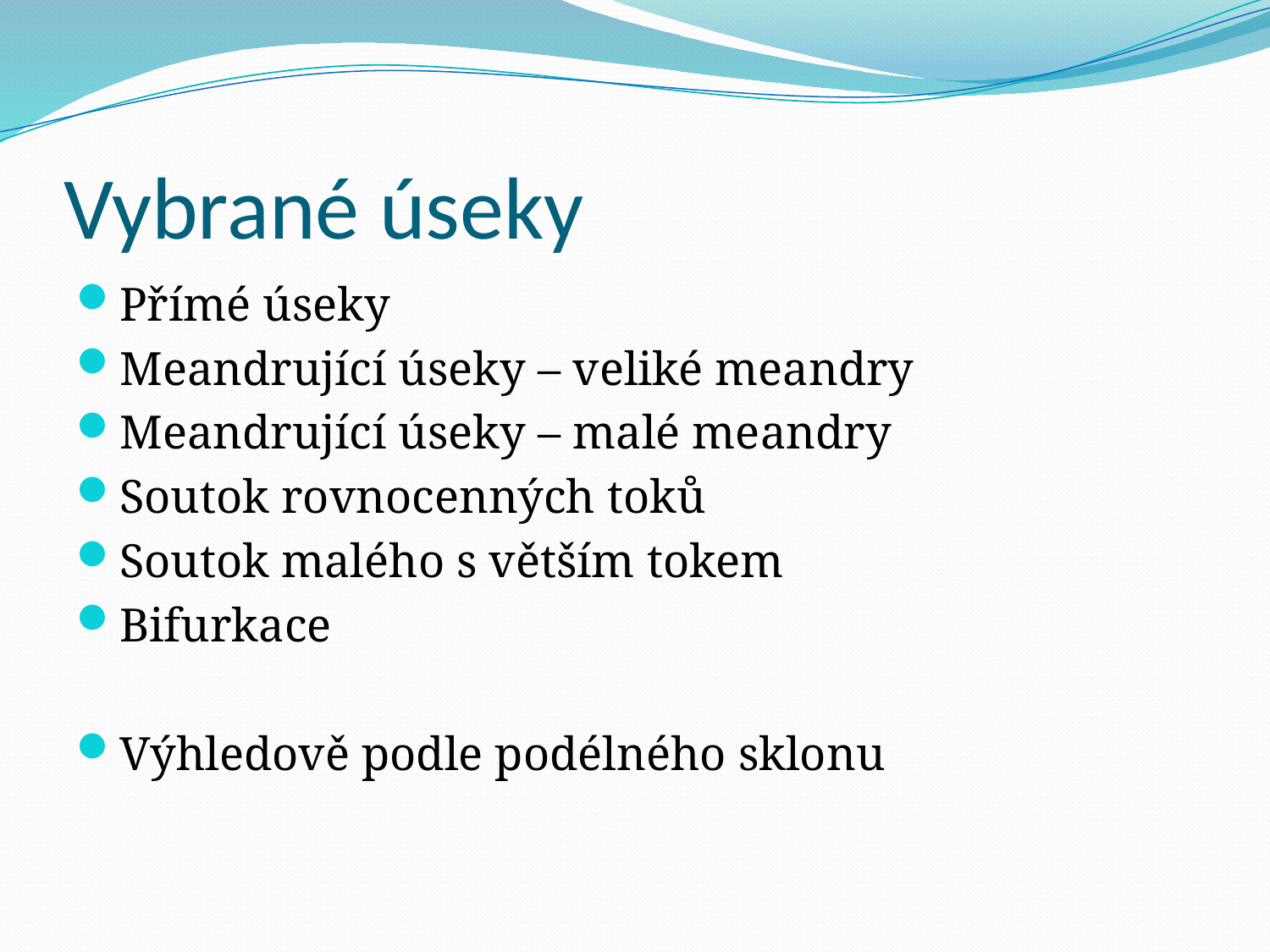

# Vybrané úseky
Přímé úseky
Meandrující úseky – veliké meandry
Meandrující úseky – malé meandry
Soutok rovnocenných toků
Soutok malého s větším tokem
Bifurkace

Výhledově podle podélného sklonu